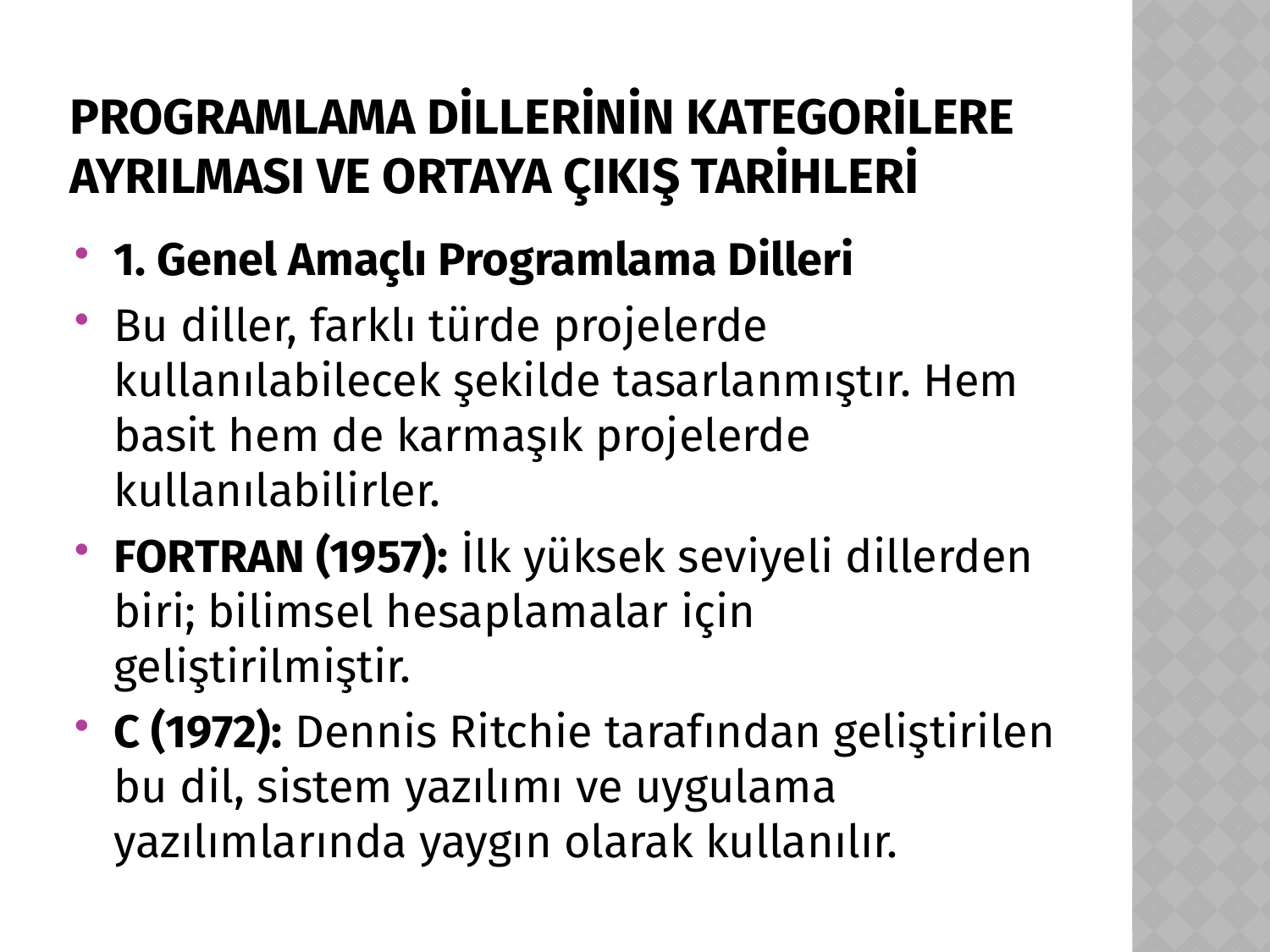

# Programlama Dillerinin Kategorilere Ayrılması ve Ortaya Çıkış Tarihleri
1. Genel Amaçlı Programlama Dilleri
Bu diller, farklı türde projelerde kullanılabilecek şekilde tasarlanmıştır. Hem basit hem de karmaşık projelerde kullanılabilirler.
FORTRAN (1957): İlk yüksek seviyeli dillerden biri; bilimsel hesaplamalar için geliştirilmiştir.
C (1972): Dennis Ritchie tarafından geliştirilen bu dil, sistem yazılımı ve uygulama yazılımlarında yaygın olarak kullanılır.